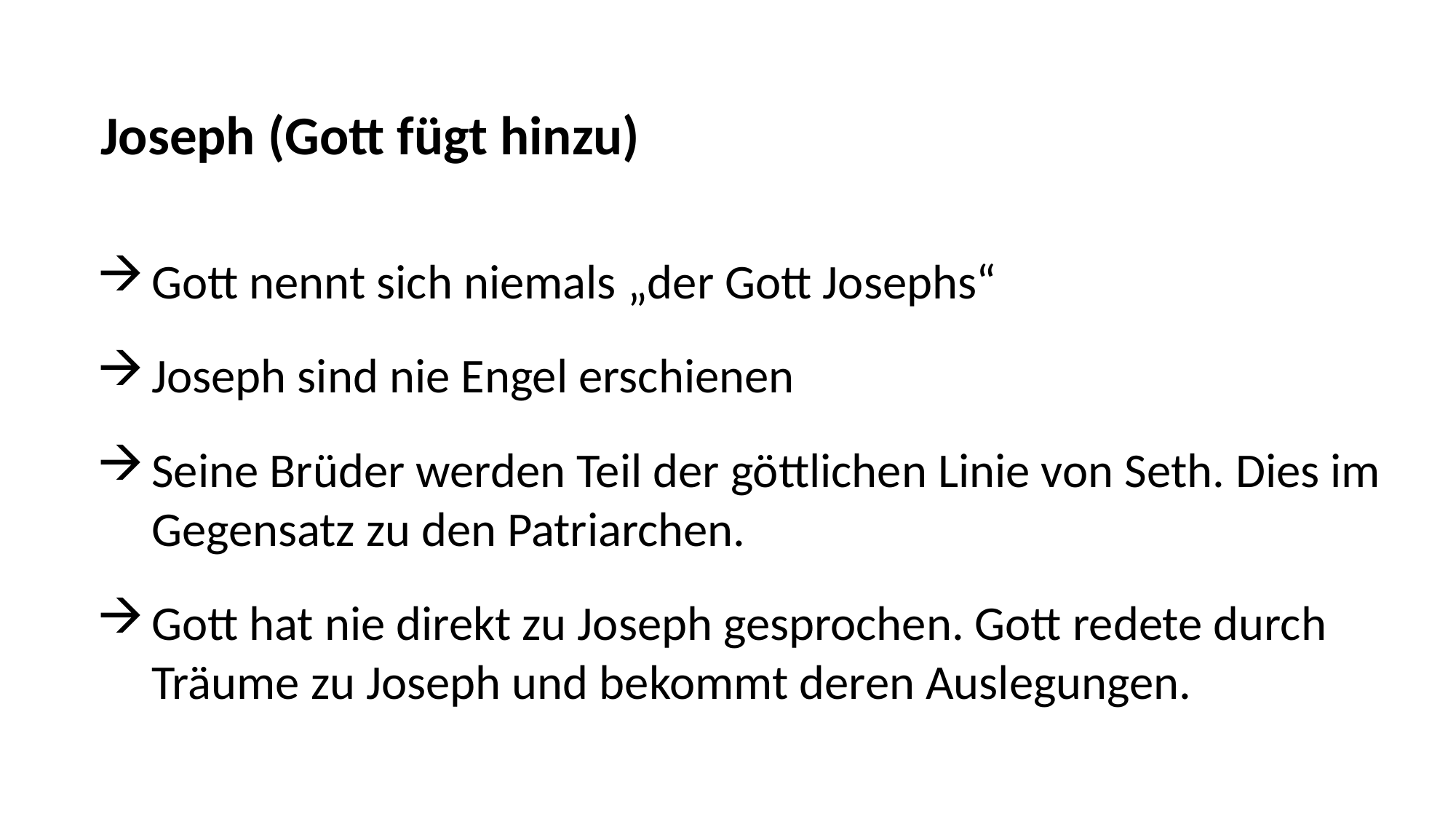

Joseph (Gott fügt hinzu)
Gott nennt sich niemals „der Gott Josephs“

Joseph sind nie Engel erschienen

Seine Brüder werden Teil der göttlichen Linie von Seth. Dies im Gegensatz zu den Patriarchen.

Gott hat nie direkt zu Joseph gesprochen. Gott redete durch
     Träume zu Joseph und bekommt deren Auslegungen.